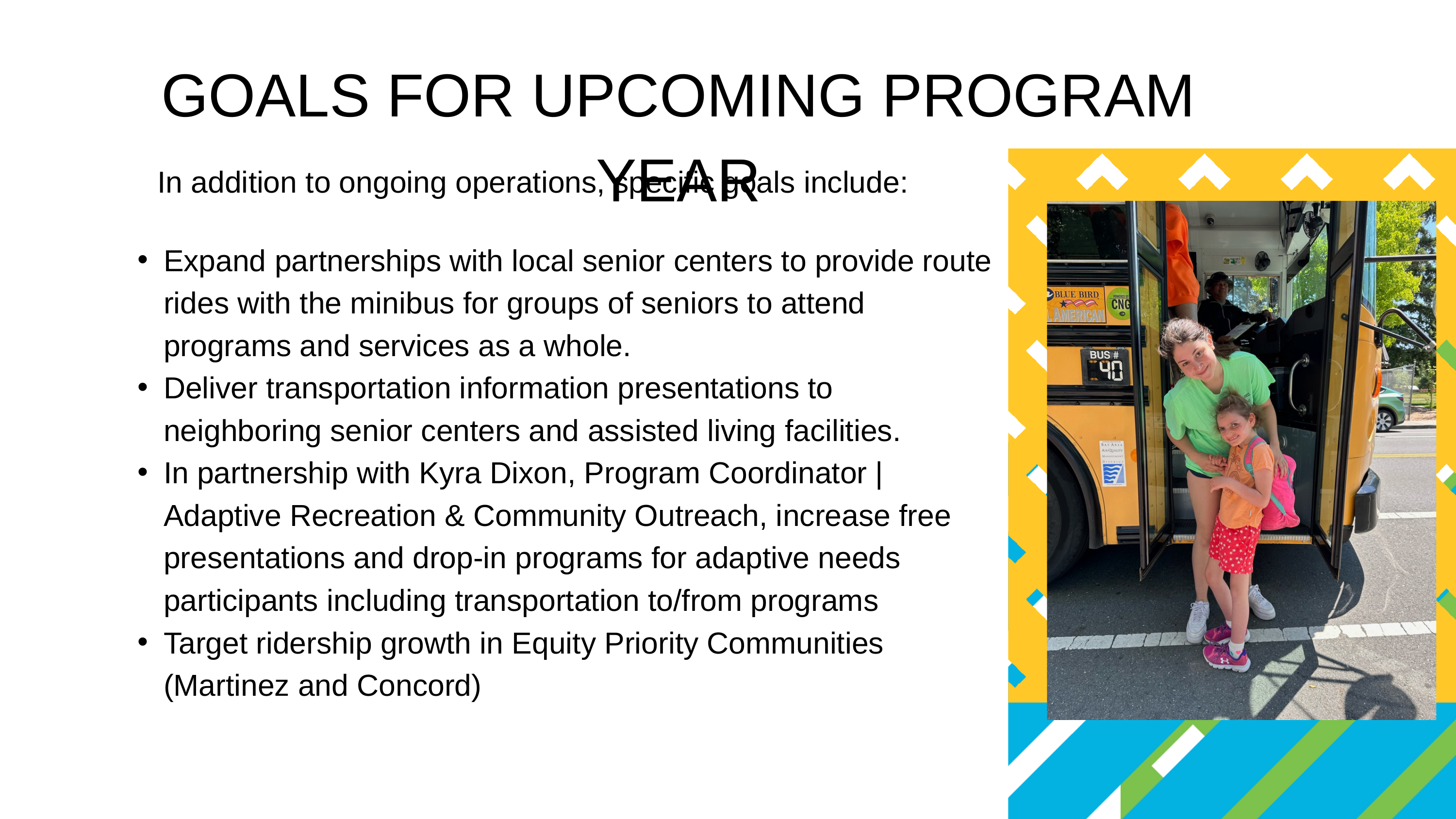

GOALS FOR UPCOMING PROGRAM YEAR

In addition to ongoing operations, specific goals include:

Expand partnerships with local senior centers to provide route rides with the minibus for groups of seniors to attend programs and services as a whole.
Deliver transportation information presentations to neighboring senior centers and assisted living facilities.
In partnership with Kyra Dixon, Program Coordinator | Adaptive Recreation & Community Outreach, increase free presentations and drop-in programs for adaptive needs participants including transportation to/from programs
Target ridership growth in Equity Priority Communities (Martinez and Concord)